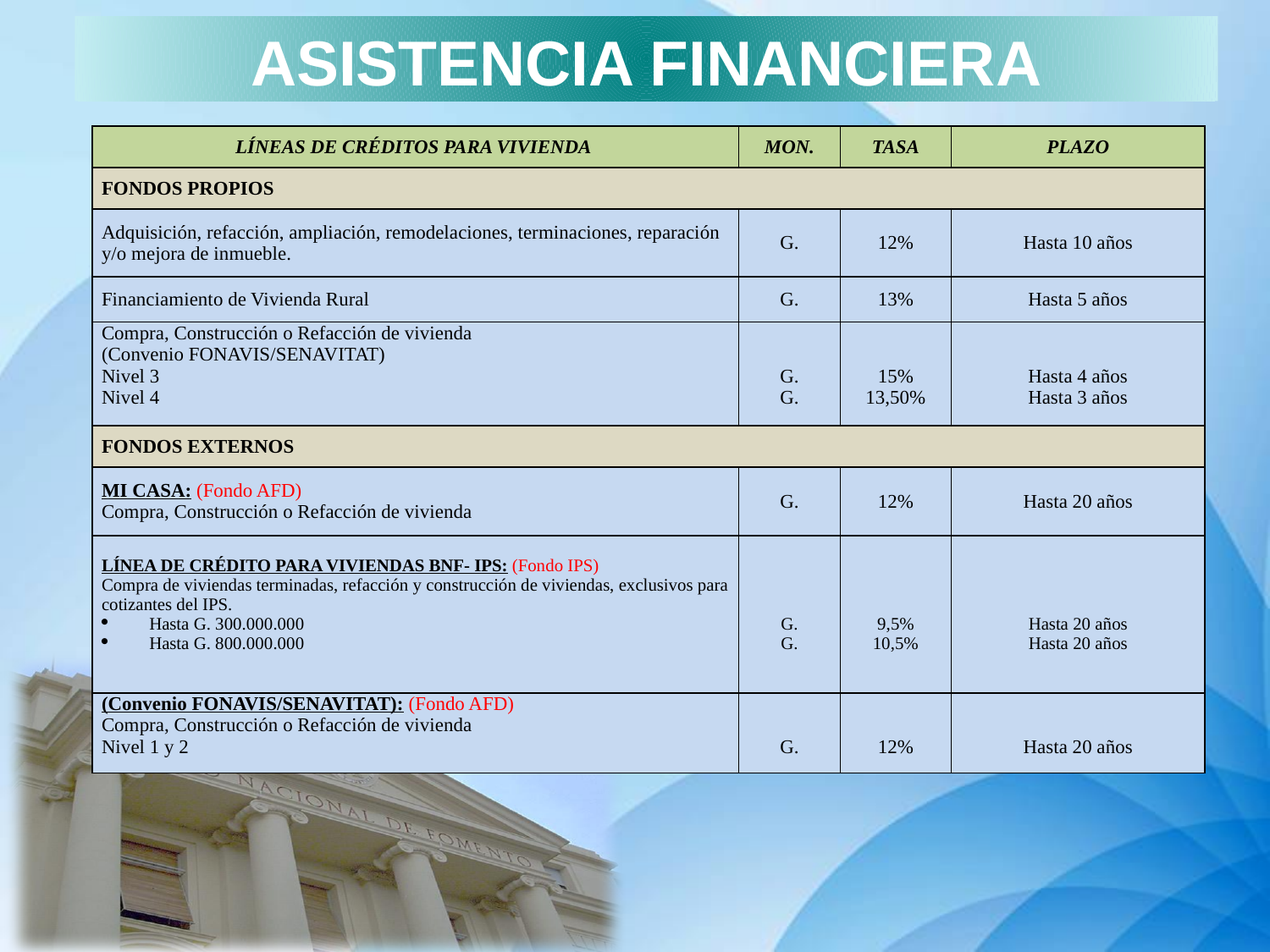

ASISTENCIA FINANCIERA
| LÍNEAS DE CRÉDITOS PARA VIVIENDA | MON. | TASA | PLAZO |
| --- | --- | --- | --- |
| FONDOS PROPIOS |  |  |  |
| Adquisición, refacción, ampliación, remodelaciones, terminaciones, reparación y/o mejora de inmueble. | G. | 12% | Hasta 10 años |
| Financiamiento de Vivienda Rural | G. | 13% | Hasta 5 años |
| Compra, Construcción o Refacción de vivienda (Convenio FONAVIS/SENAVITAT) Nivel 3 Nivel 4 | G. G. | 15% 13,50% | Hasta 4 años Hasta 3 años |
| FONDOS EXTERNOS |  |  |  |
| MI CASA: (Fondo AFD) Compra, Construcción o Refacción de vivienda | G. | 12% | Hasta 20 años |
| LÍNEA DE CRÉDITO PARA VIVIENDAS BNF- IPS: (Fondo IPS) Compra de viviendas terminadas, refacción y construcción de viviendas, exclusivos para cotizantes del IPS. Hasta G. 300.000.000 Hasta G. 800.000.000 | G. G. | 9,5% 10,5% | Hasta 20 años Hasta 20 años |
| (Convenio FONAVIS/SENAVITAT): (Fondo AFD) Compra, Construcción o Refacción de vivienda Nivel 1 y 2 | G. | 12% | Hasta 20 años |